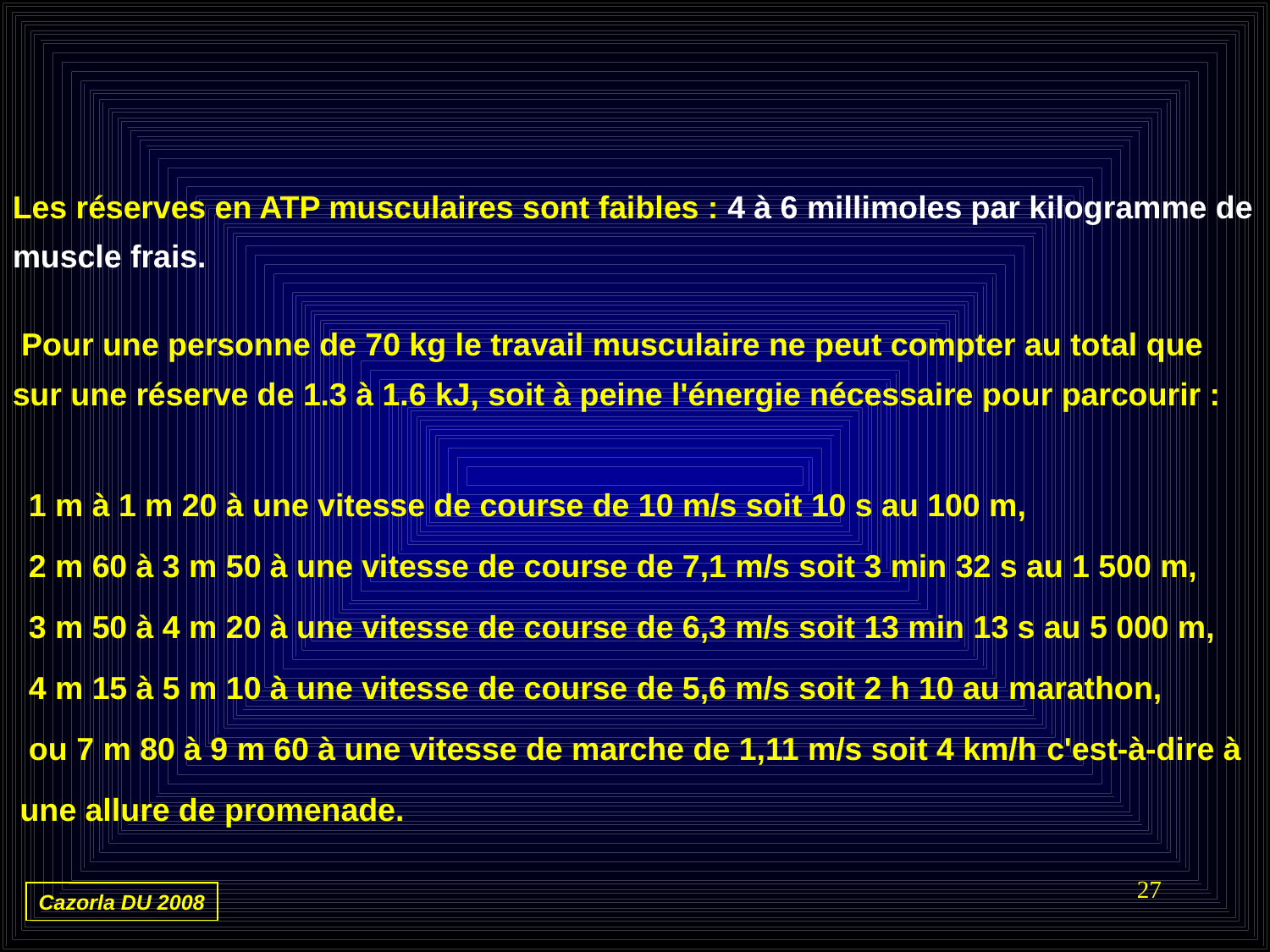

Les réserves en ATP musculaires sont faibles : 4 à 6 millimoles par kilogramme de muscle frais.
 Pour une personne de 70 kg le travail musculaire ne peut compter au total que sur une réserve de 1.3 à 1.6 kJ, soit à peine l'énergie nécessaire pour parcourir :

 1 m à 1 m 20 à une vitesse de course de 10 m/s soit 10 s au 100 m,
 2 m 60 à 3 m 50 à une vitesse de course de 7,1 m/s soit 3 min 32 s au 1 500 m,
 3 m 50 à 4 m 20 à une vitesse de course de 6,3 m/s soit 13 min 13 s au 5 000 m,
 4 m 15 à 5 m 10 à une vitesse de course de 5,6 m/s soit 2 h 10 au marathon,
 ou 7 m 80 à 9 m 60 à une vitesse de marche de 1,11 m/s soit 4 km/h c'est-à-dire à
une allure de promenade.
27
Cazorla DU 2008